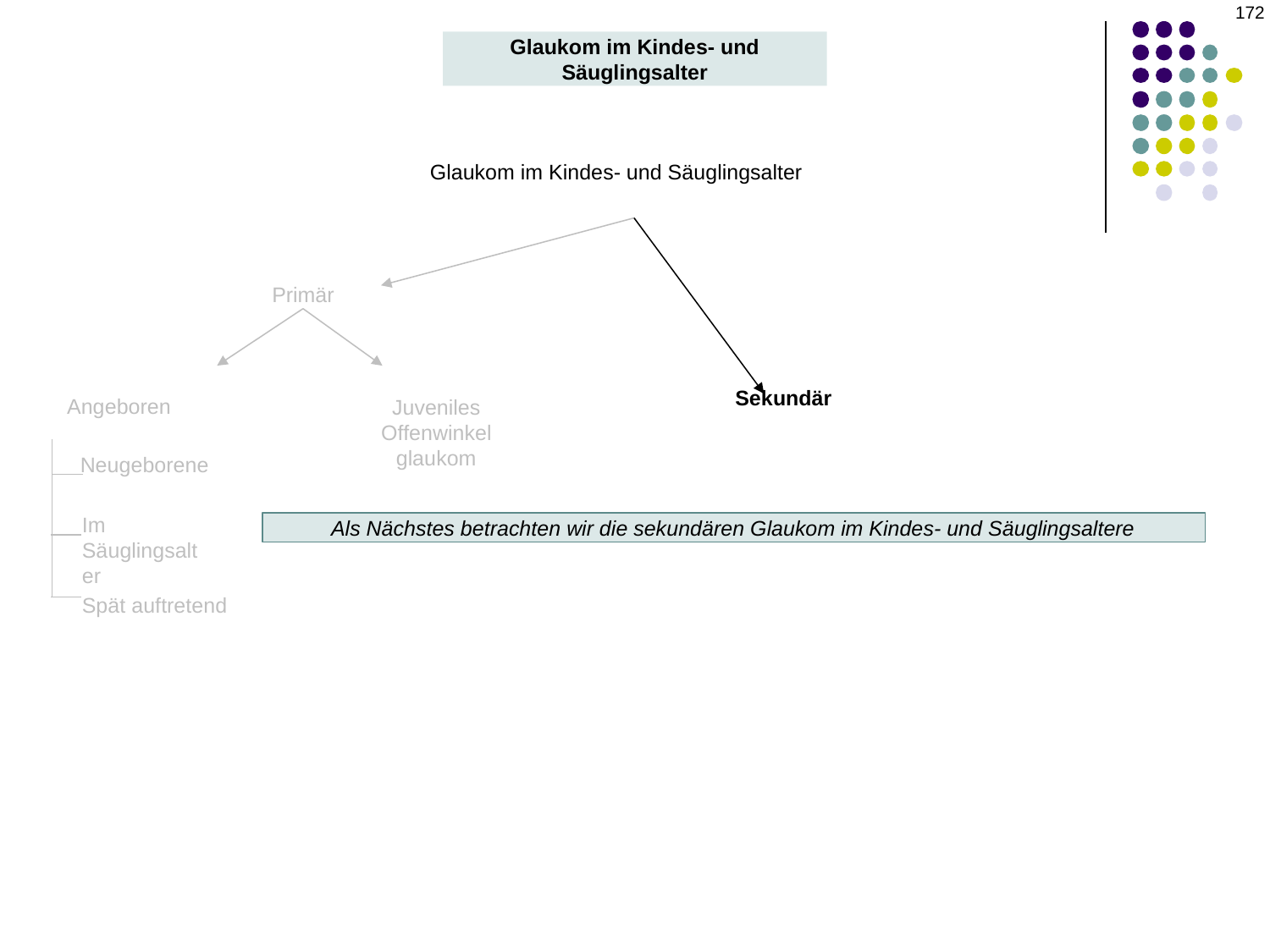

172
Glaukom im Kindes- und Säuglingsalter
Glaukom im Kindes- und Säuglingsalter
Primär
Sekundär
Angeboren
Juveniles Offenwinkelglaukom
Neugeborene
Im Säuglingsalter
Als Nächstes betrachten wir die sekundären Glaukom im Kindes- und Säuglingsaltere
Spät auftretend